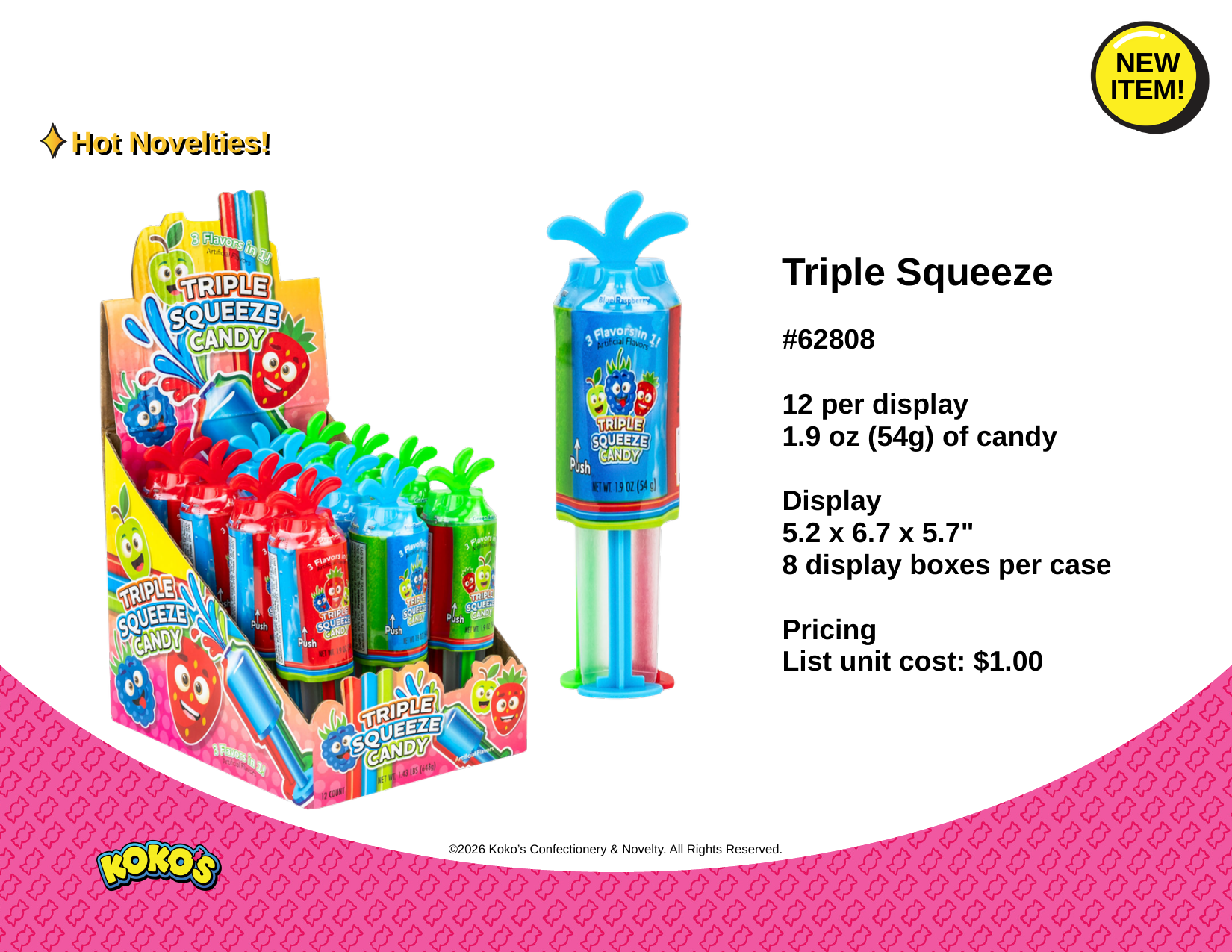

NEW
ITEM!

Hot Novelties!
Hot Novelties!

Triple Squeeze
#62808

12 per display
1.9 oz (54g) of candy

Display
5.2 x 6.7 x 5.7"
8 display boxes per case

Pricing
List unit cost: $1.00
©2026 Koko’s Confectionery & Novelty. All Rights Reserved.